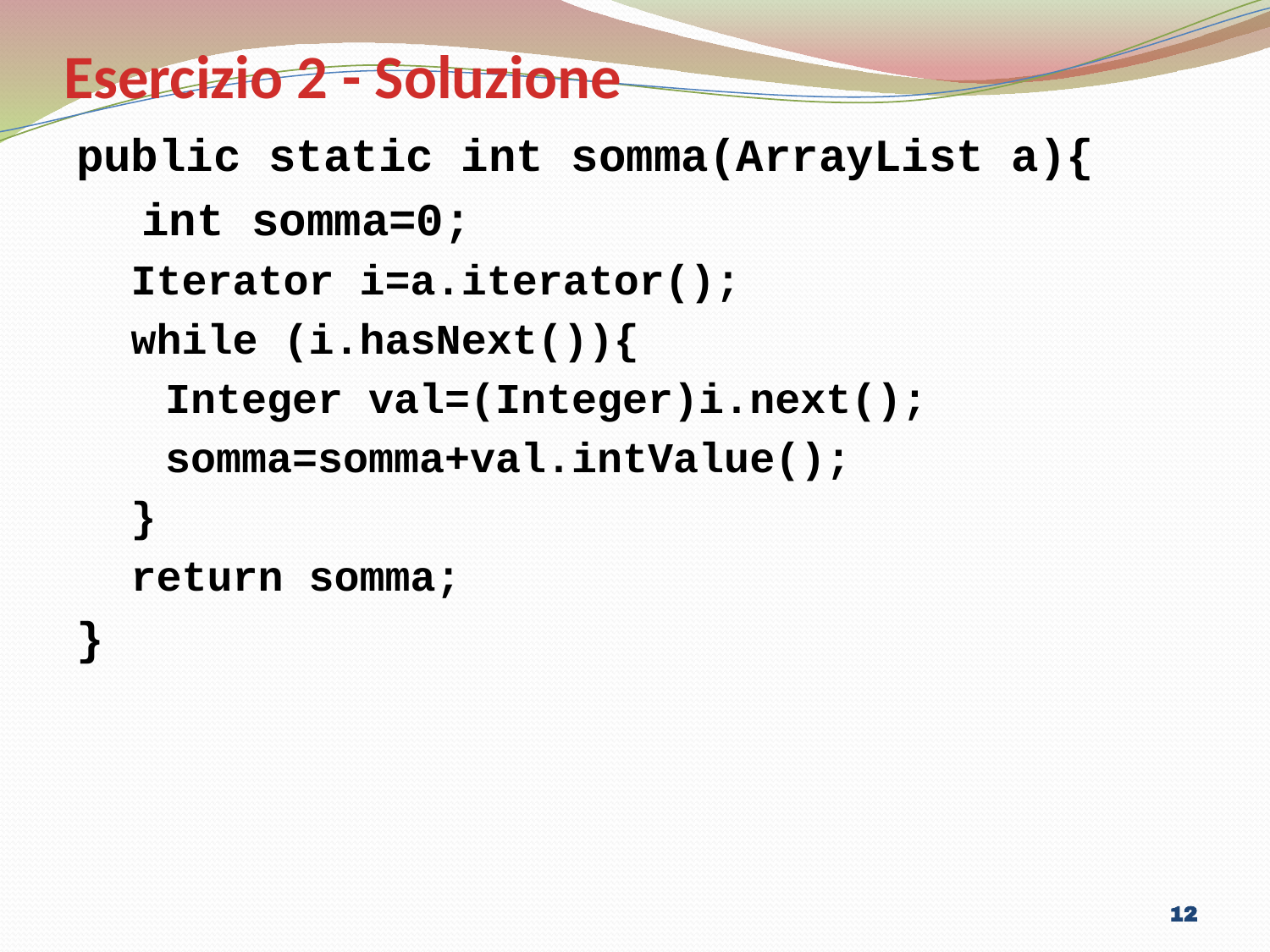

# Esercizio 2 - Soluzione
public static int somma(ArrayList a){
	 int somma=0;
Iterator i=a.iterator();
while (i.hasNext()){
	Integer val=(Integer)i.next();
	somma=somma+val.intValue();
}
return somma;
}

12